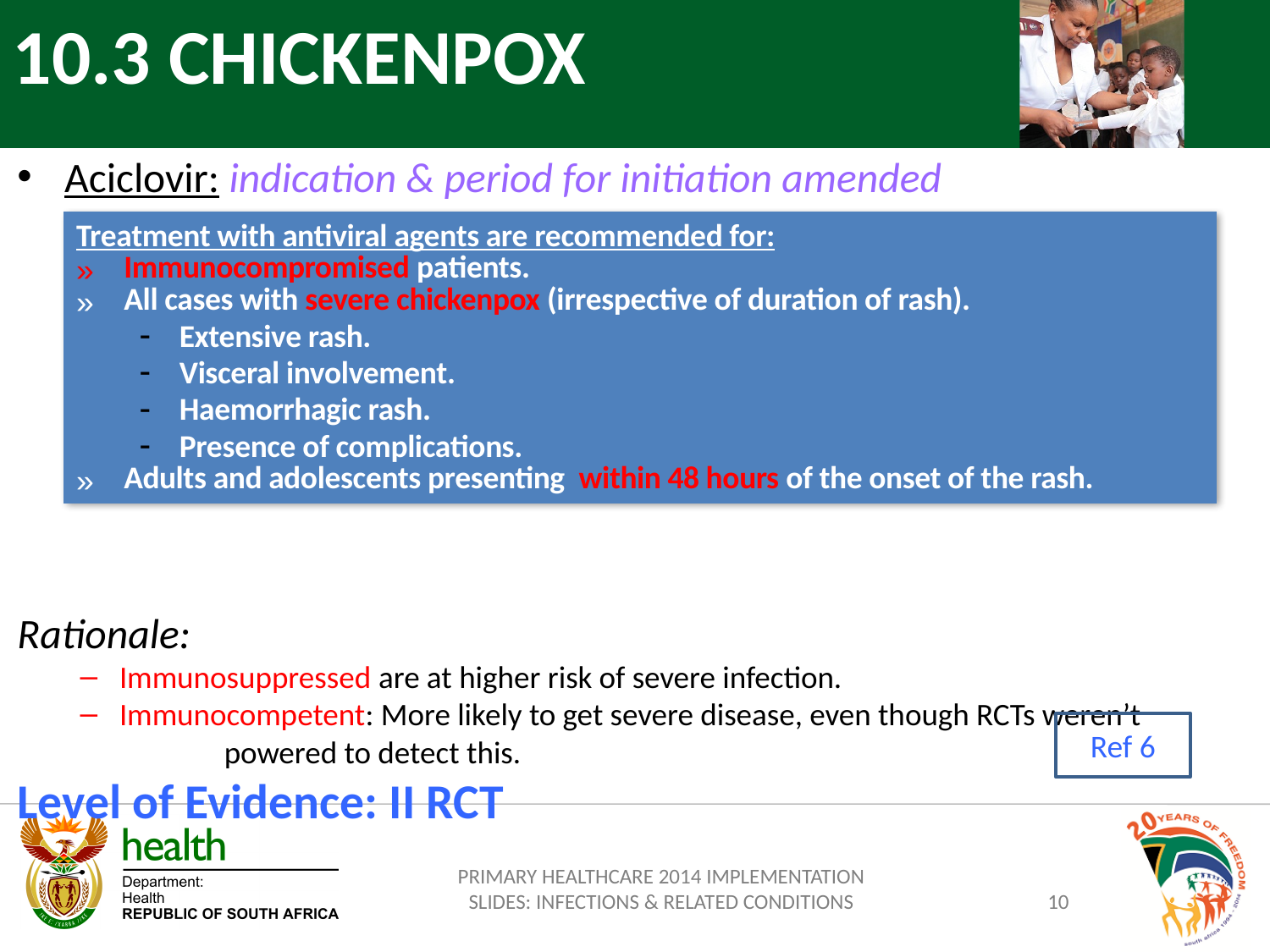

10.3 CHICKENPOX
Aciclovir: indication & period for initiation amended

Rationale:
Immunosuppressed are at higher risk of severe infection.
Immunocompetent: More likely to get severe disease, even though RCTs weren’t 		                powered to detect this.
Level of Evidence: II RCT

| Treatment with antiviral agents are recommended for: Immunocompromised patients. All cases with severe chickenpox (irrespective of duration of rash). Extensive rash. Visceral involvement. Haemorrhagic rash. Presence of complications. Adults and adolescents presenting within 48 hours of the onset of the rash. |
| --- |
Ref 6
PRIMARY HEALTHCARE 2014 IMPLEMENTATION SLIDES: INFECTIONS & RELATED CONDITIONS
10